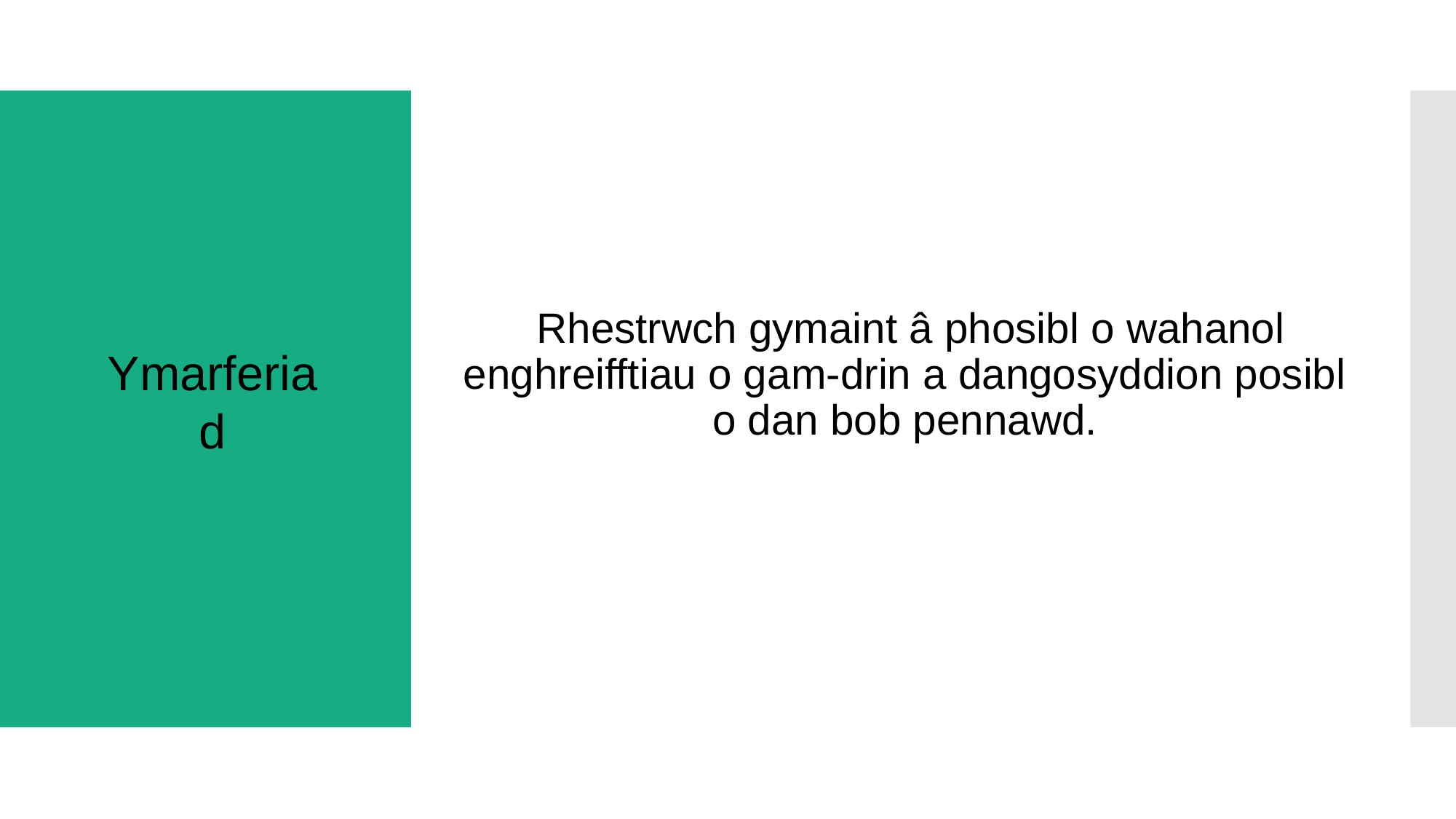

Rhestrwch gymaint â phosibl o wahanol enghreifftiau o gam-drin a dangosyddion posibl o dan bob pennawd.
Ymarferiad